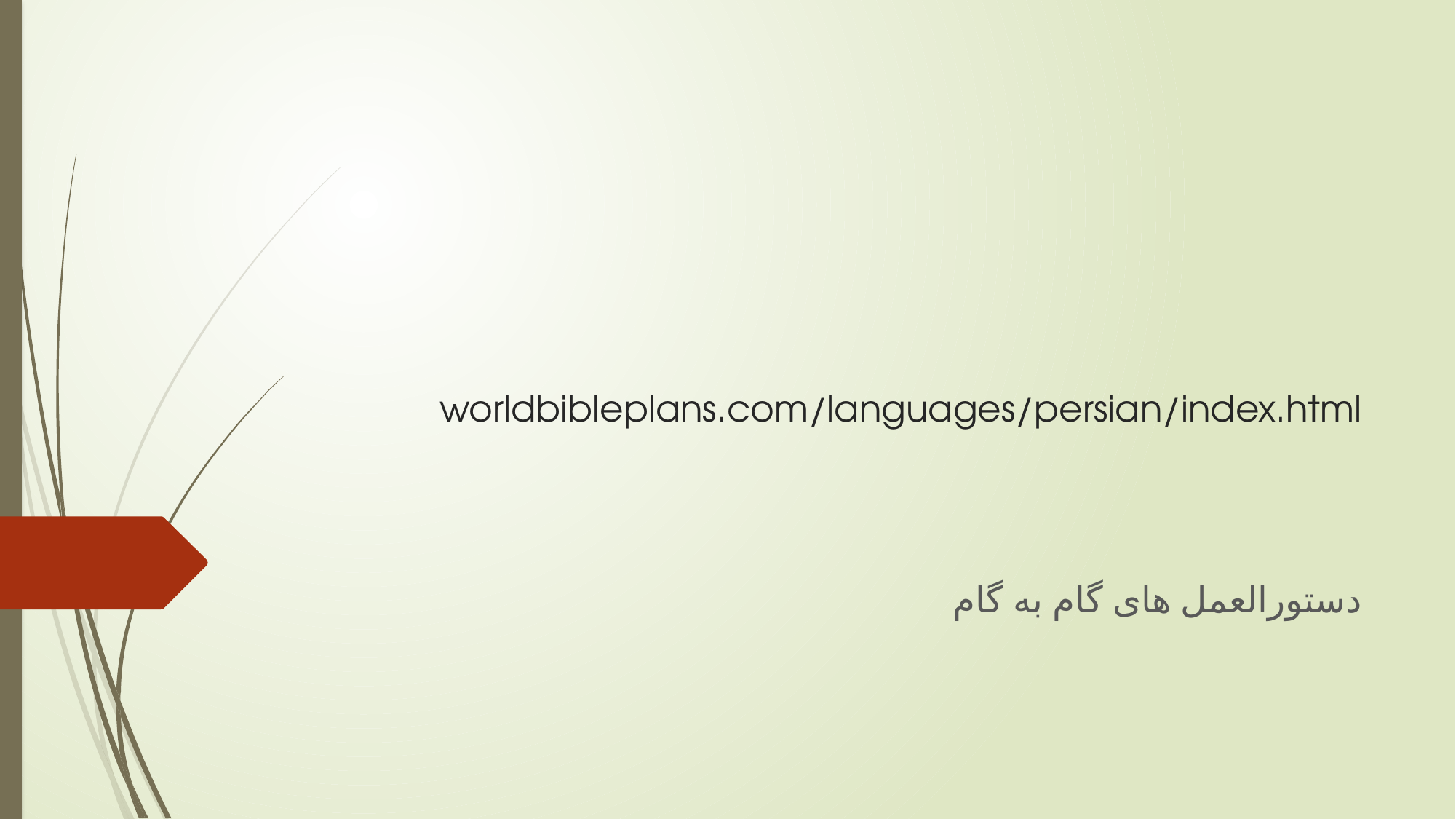

# worldbibleplans.com/languages/persian/index.html
دستورالعمل های گام به گام